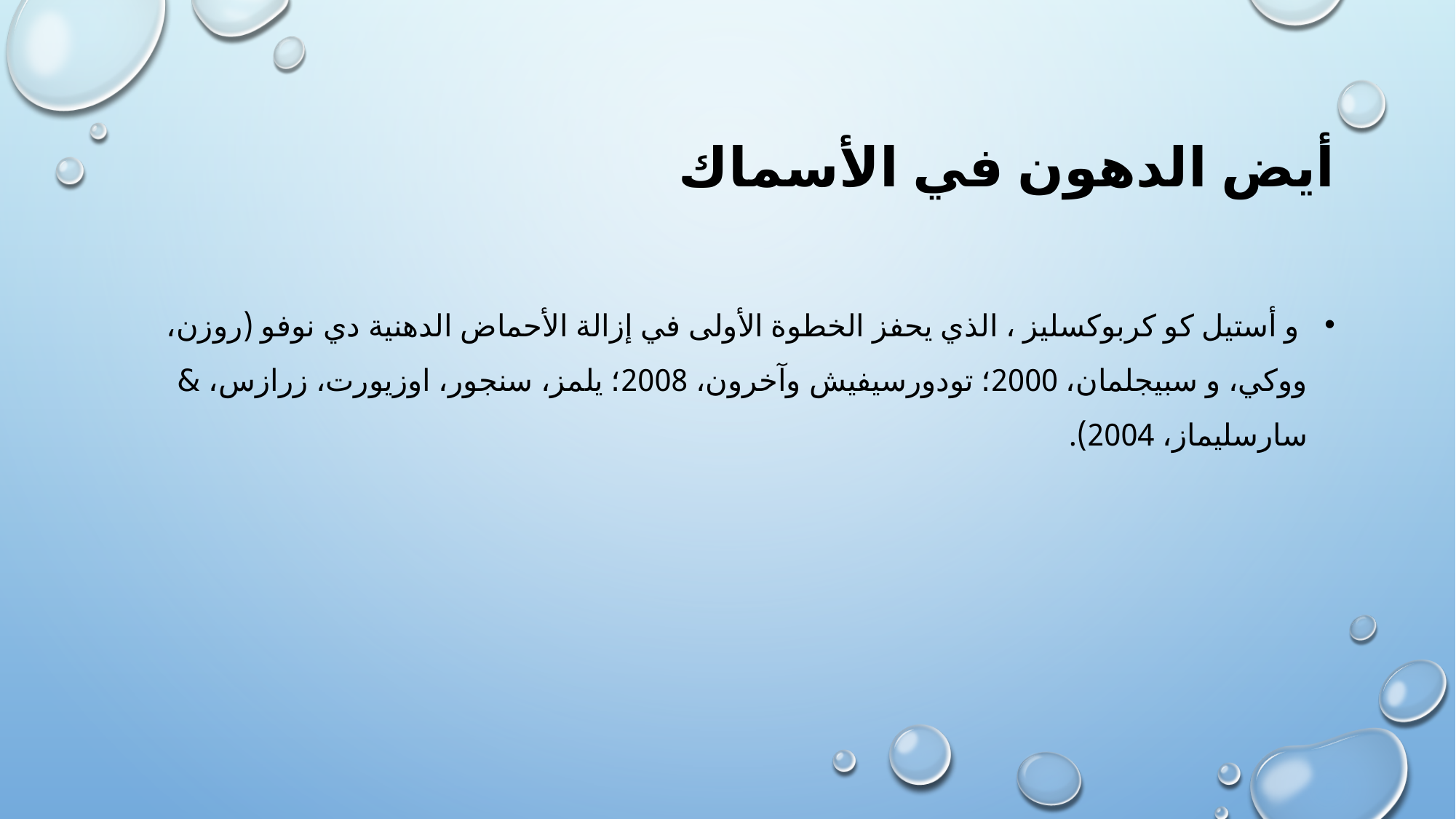

# أيض الدهون في الأسماك
 و أستيل كو كربوكسليز ، الذي يحفز الخطوة الأولى في إزالة الأحماض الدهنية دي نوفو (روزن، ووكي، و سبيجلمان، 2000؛ تودورسيفيش وآخرون، 2008؛ يلمز، سنجور، اوزيورت، زرازس، & سارسليماز، 2004).